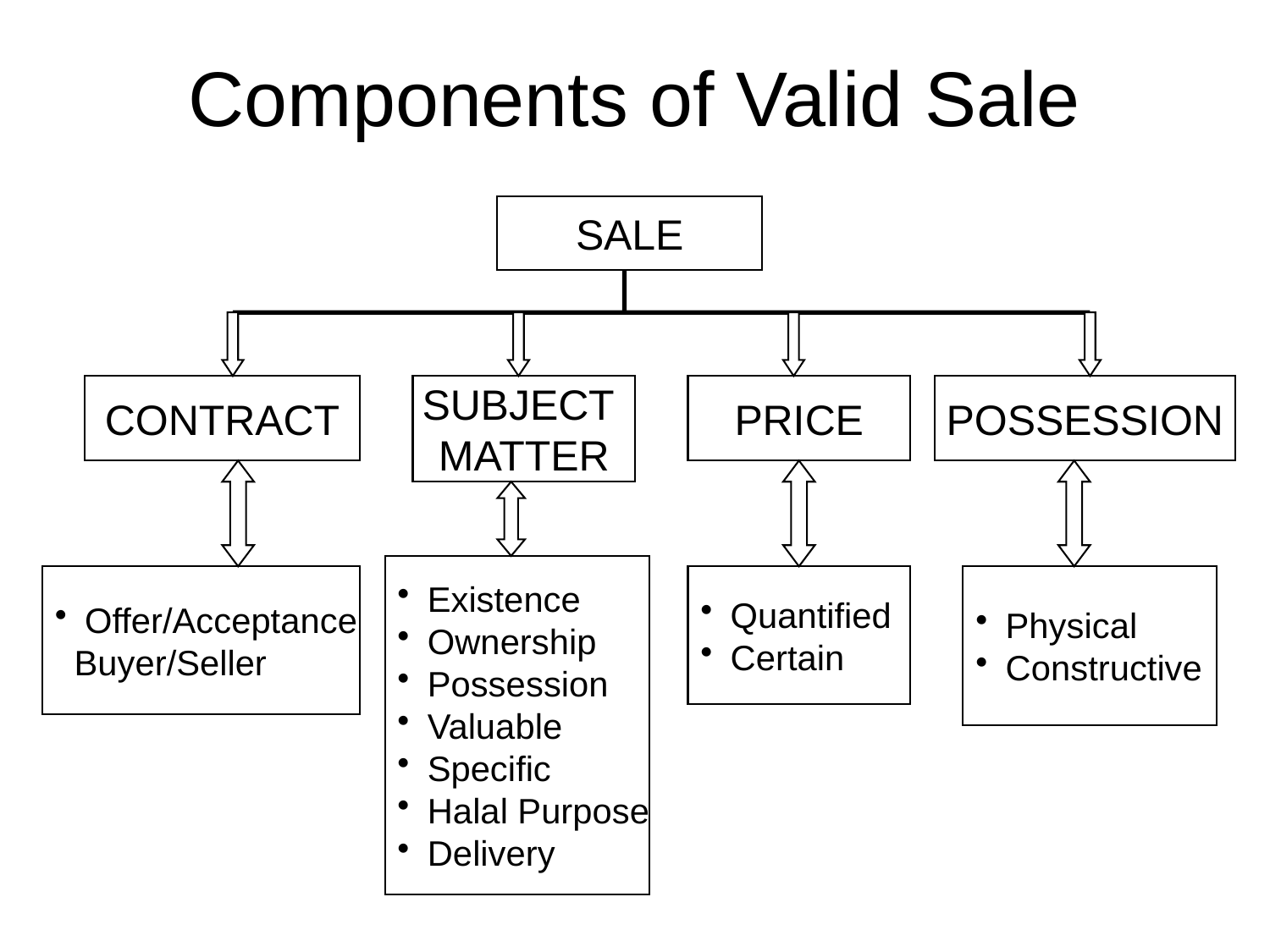

# Components of Valid Sale
SALE

CONTRACT
SUBJECT
MATTER
PRICE
POSSESSION

Existence
Ownership
Possession
Valuable
Specific
Halal Purpose
Delivery

Offer/Acceptance
  Buyer/Seller
Quantified
Certain
Physical
Constructive